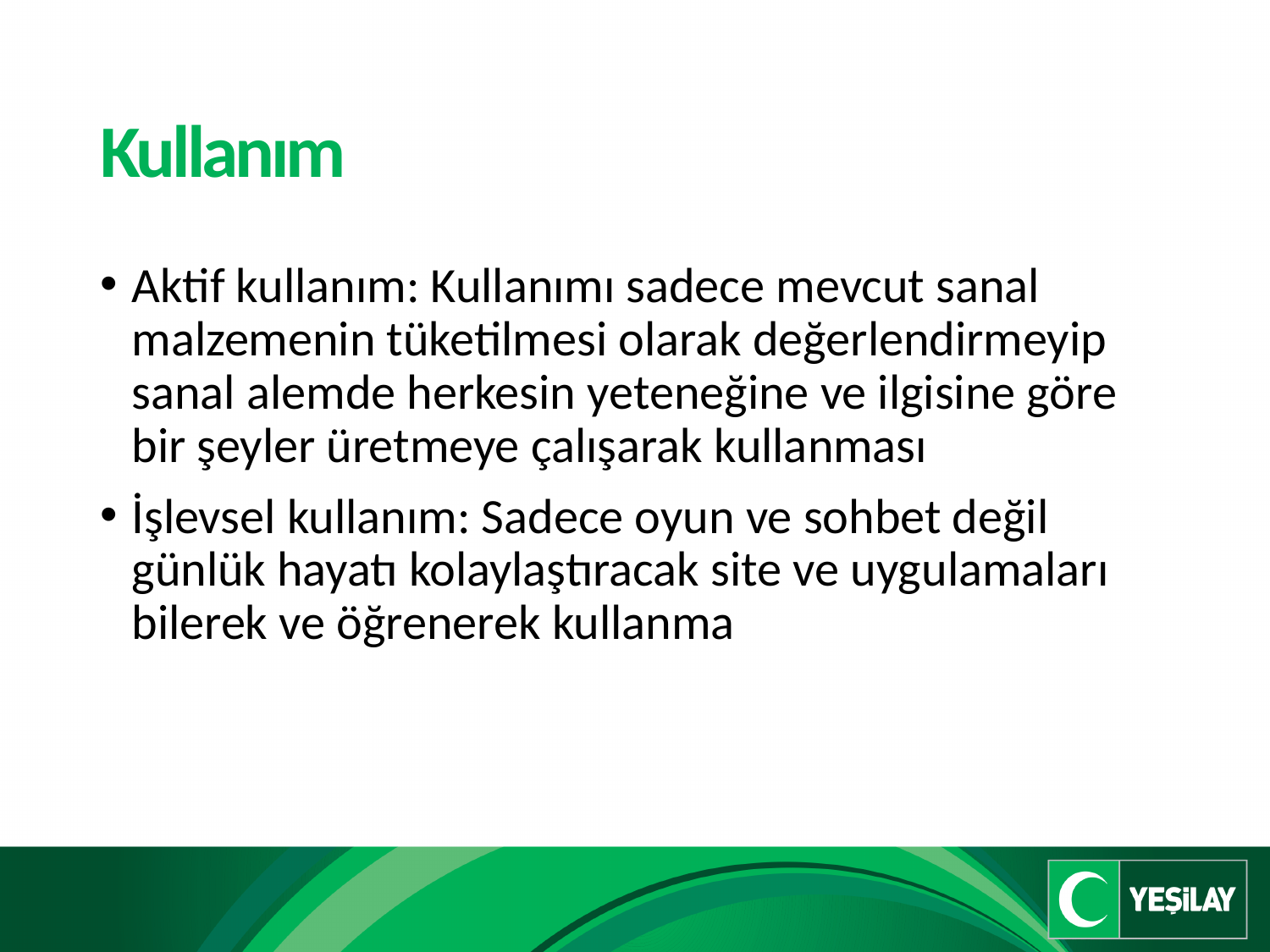

# Kullanım
Aktif kullanım: Kullanımı sadece mevcut sanal malzemenin tüketilmesi olarak değerlendirmeyip sanal alemde herkesin yeteneğine ve ilgisine göre bir şeyler üretmeye çalışarak kullanması
İşlevsel kullanım: Sadece oyun ve sohbet değil günlük hayatı kolaylaştıracak site ve uygulamaları bilerek ve öğrenerek kullanma